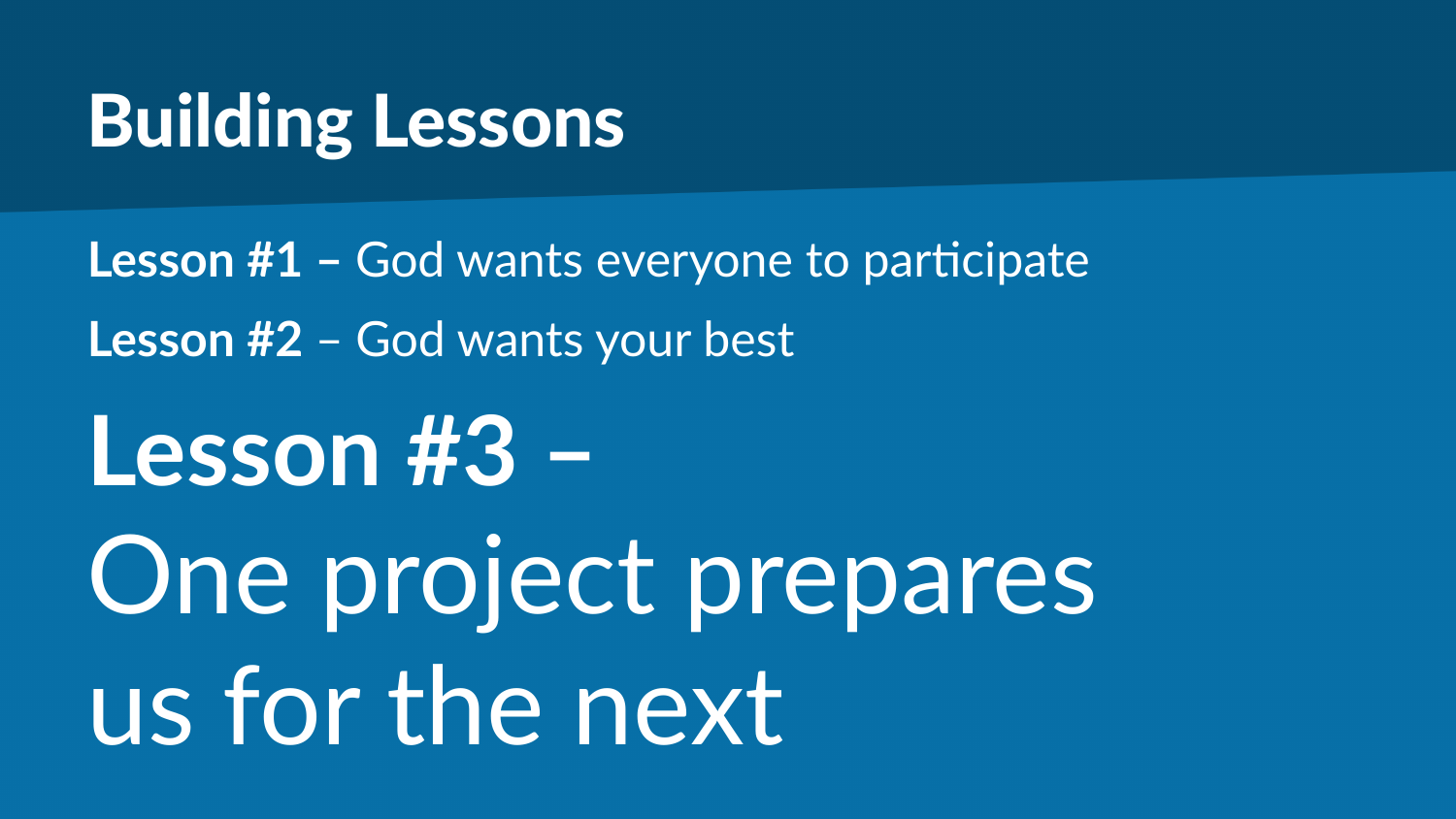

# Building Lessons
Lesson #1 – God wants everyone to participate
Lesson #2 – God wants your best
Lesson #3 –
One project prepares
us for the next